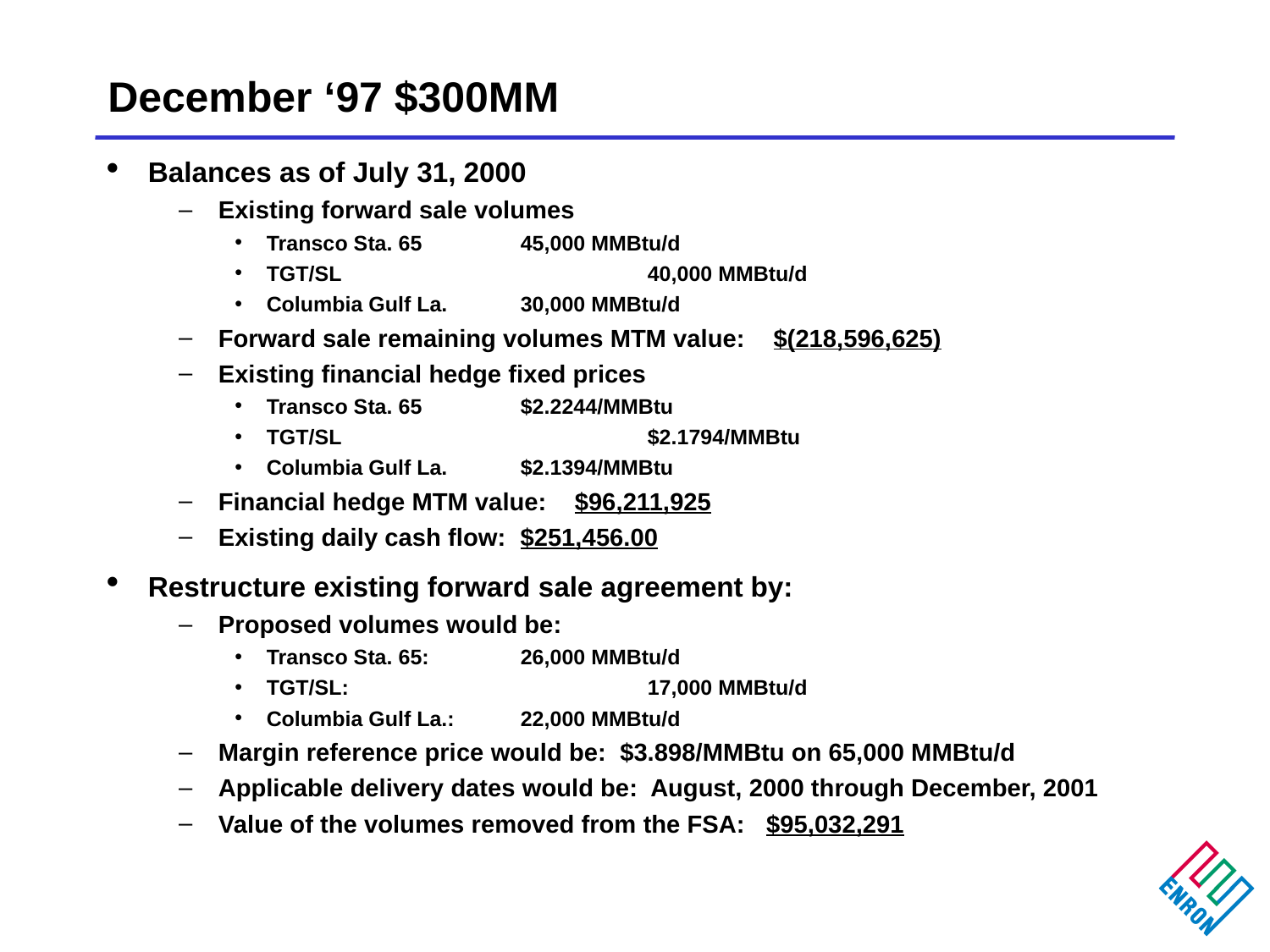

# December ‘97 $300MM
Balances as of July 31, 2000
Existing forward sale volumes
Transco Sta. 65	45,000 MMBtu/d
TGT/SL		40,000 MMBtu/d
Columbia Gulf La.	30,000 MMBtu/d
Forward sale remaining volumes MTM value:    $(218,596,625)
Existing financial hedge fixed prices
Transco Sta. 65	$2.2244/MMBtu
TGT/SL		$2.1794/MMBtu
Columbia Gulf La.	$2.1394/MMBtu
Financial hedge MTM value:    $96,211,925
Existing daily cash flow:  $251,456.00
Restructure existing forward sale agreement by:
Proposed volumes would be:
Transco Sta. 65:	26,000 MMBtu/d
TGT/SL:		17,000 MMBtu/d
Columbia Gulf La.:	22,000 MMBtu/d
Margin reference price would be:  $3.898/MMBtu on 65,000 MMBtu/d
Applicable delivery dates would be:  August, 2000 through December, 2001
Value of the volumes removed from the FSA:   $95,032,291